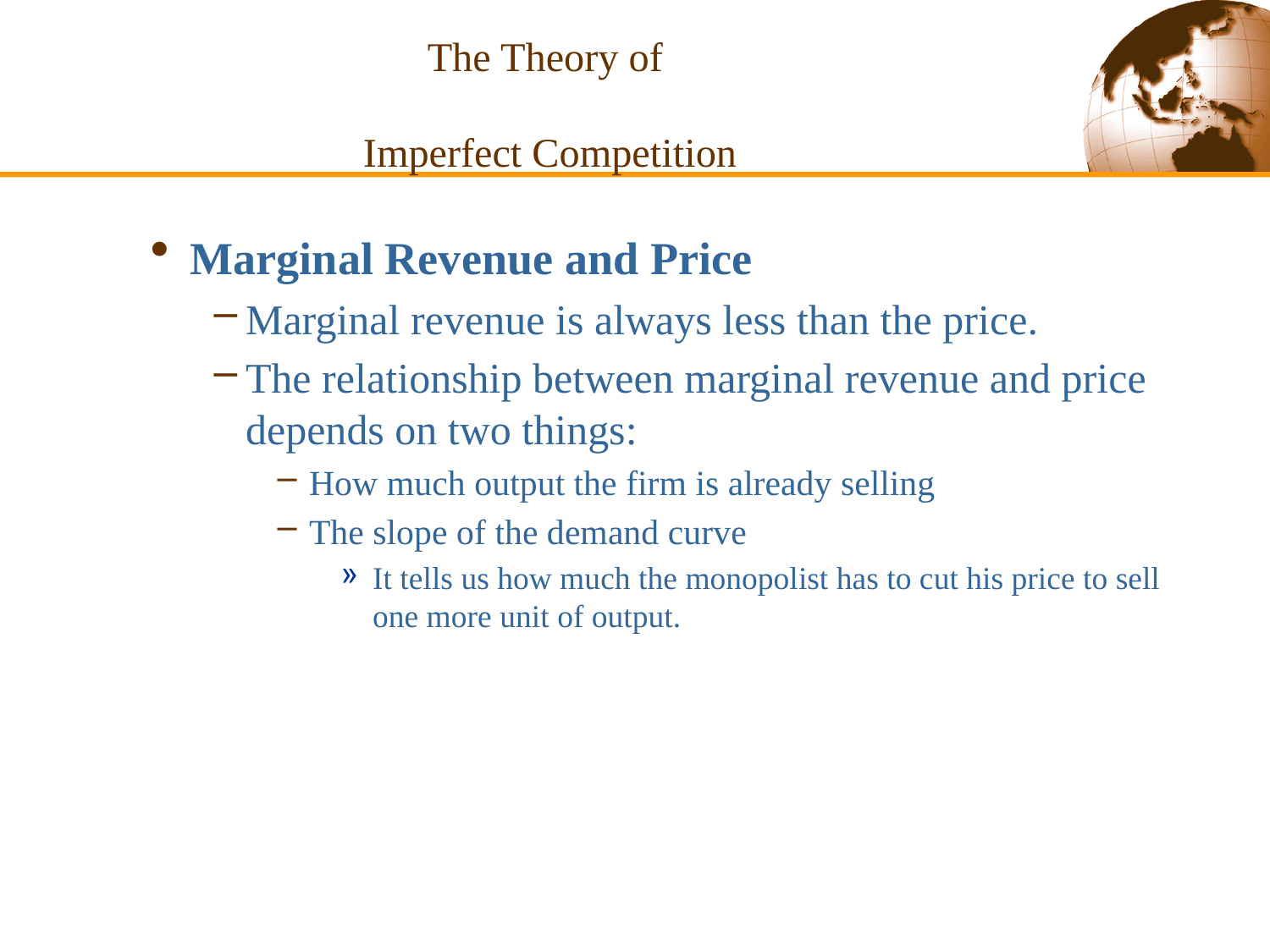

The Theory of
Imperfect Competition
Marginal Revenue and Price
Marginal revenue is always less than the price.
The relationship between marginal revenue and price depends on two things:
How much output the firm is already selling
The slope of the demand curve
It tells us how much the monopolist has to cut his price to sell one more unit of output.